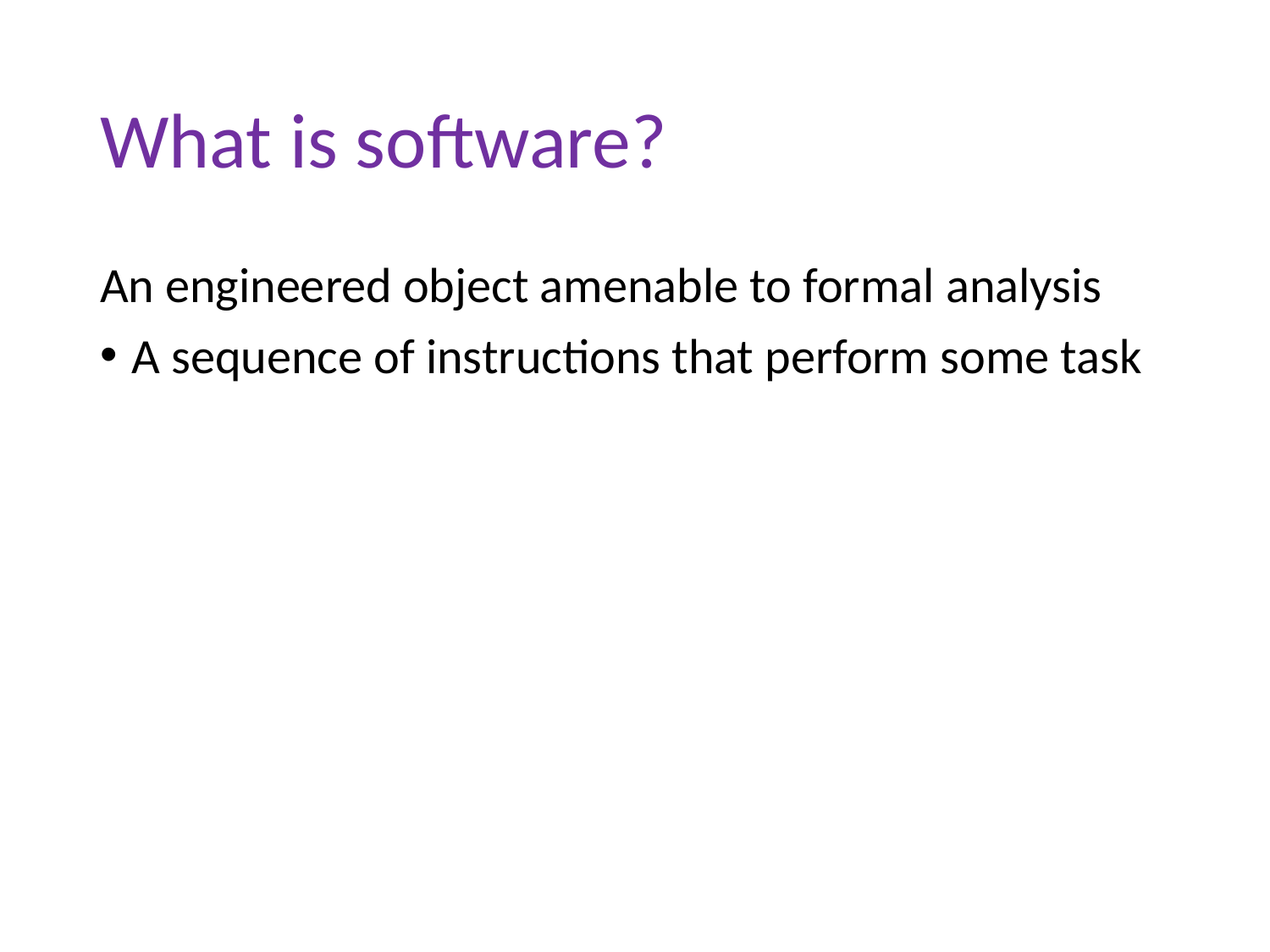

# What is software?
An engineered object amenable to formal analysis
A sequence of instructions that perform some task